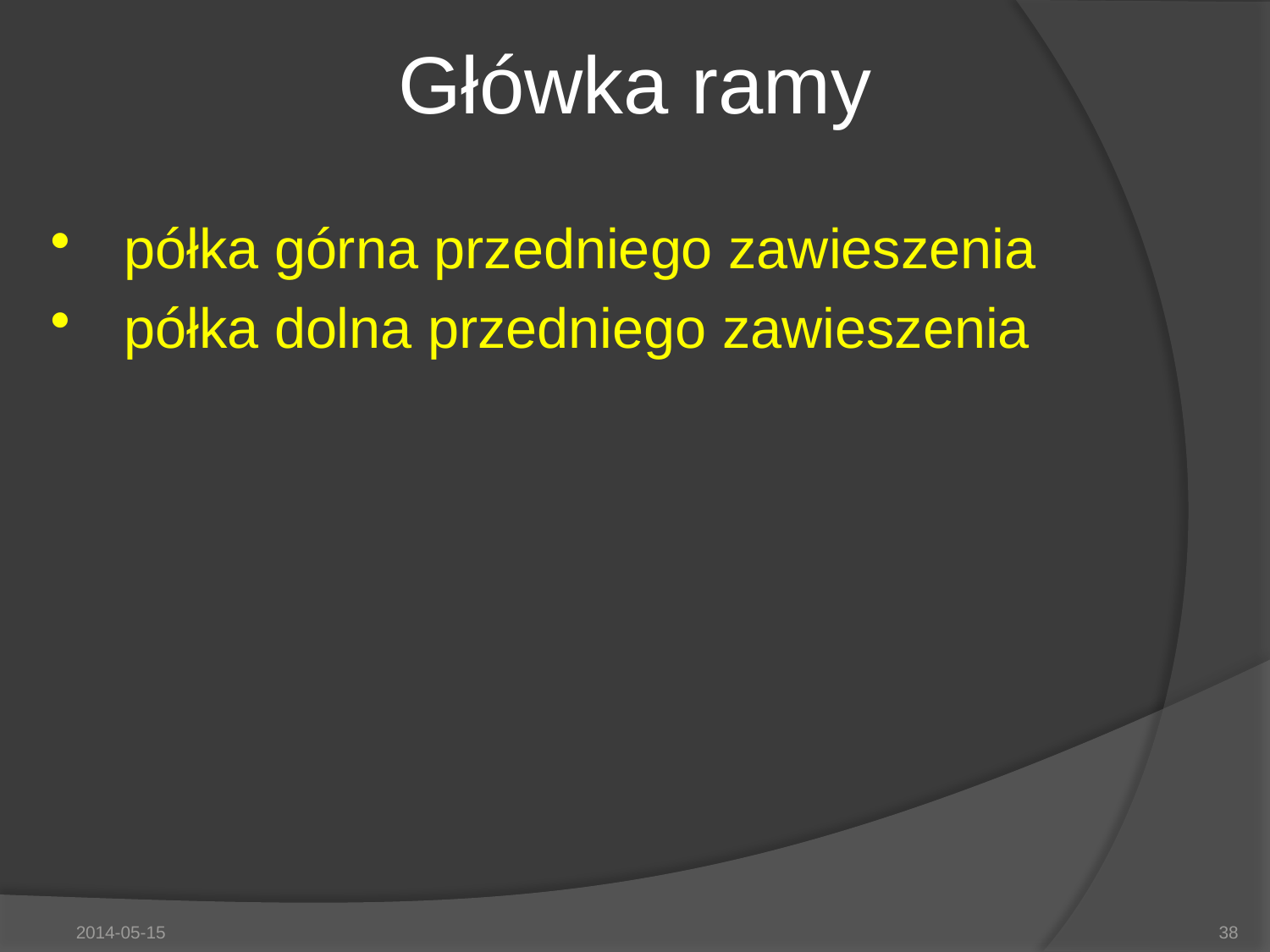

# Główka ramy
półka górna przedniego zawieszenia
półka dolna przedniego zawieszenia
2014-05-15
38